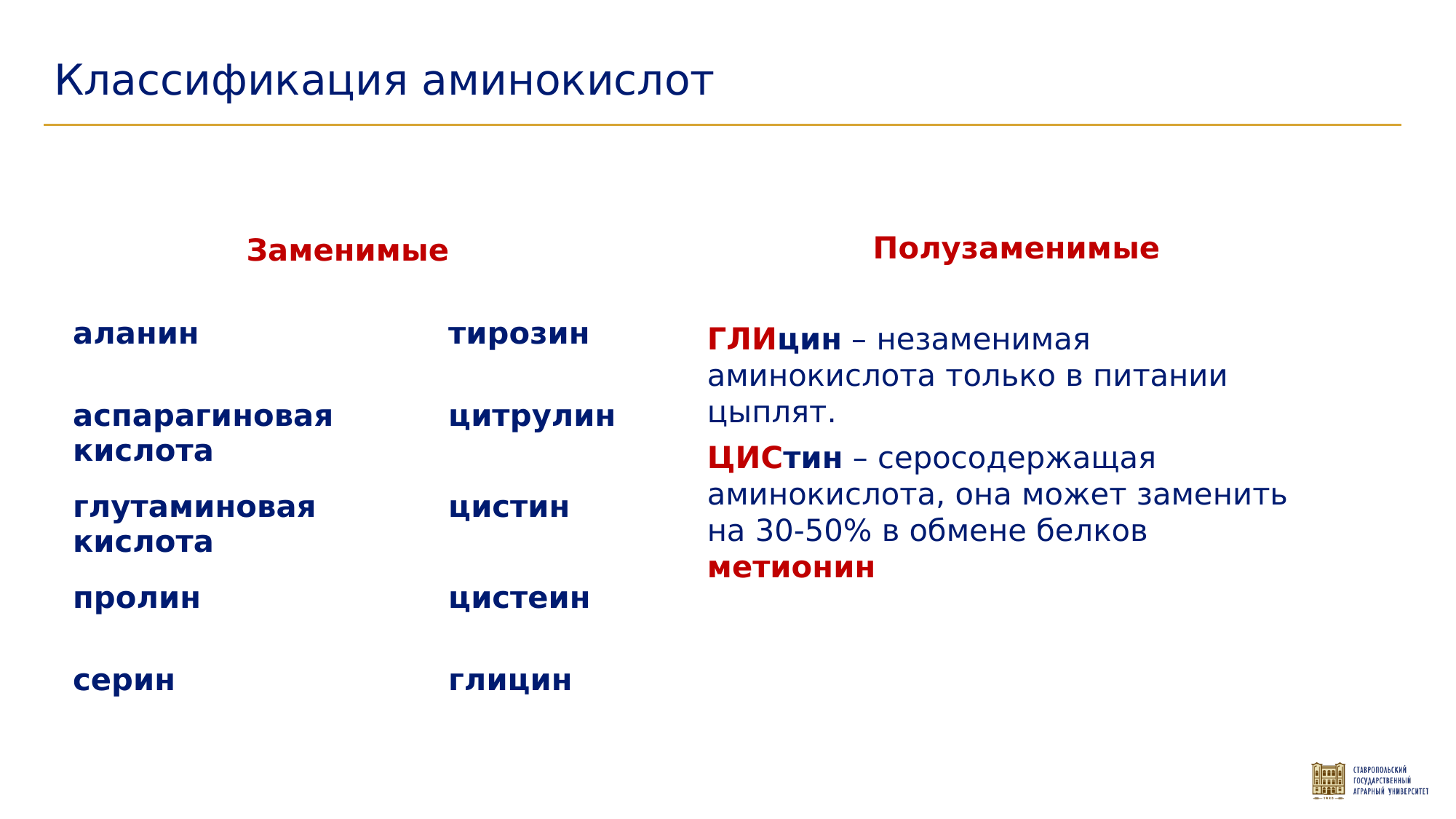

Классификация аминокислот
Полузаменимые

ГЛИцин – незаменимая аминокислота только в питании цыплят.
ЦИСтин – серосодержащая аминокислота, она может заменить на 30-50% в обмене белков метионин
| Заменимые |  |
| --- | --- |
| аланин | тирозин |
| аспарагиновая кислота | цитрулин |
| глутаминовая кислота | цистин |
| пролин | цистеин |
| серин | глицин |